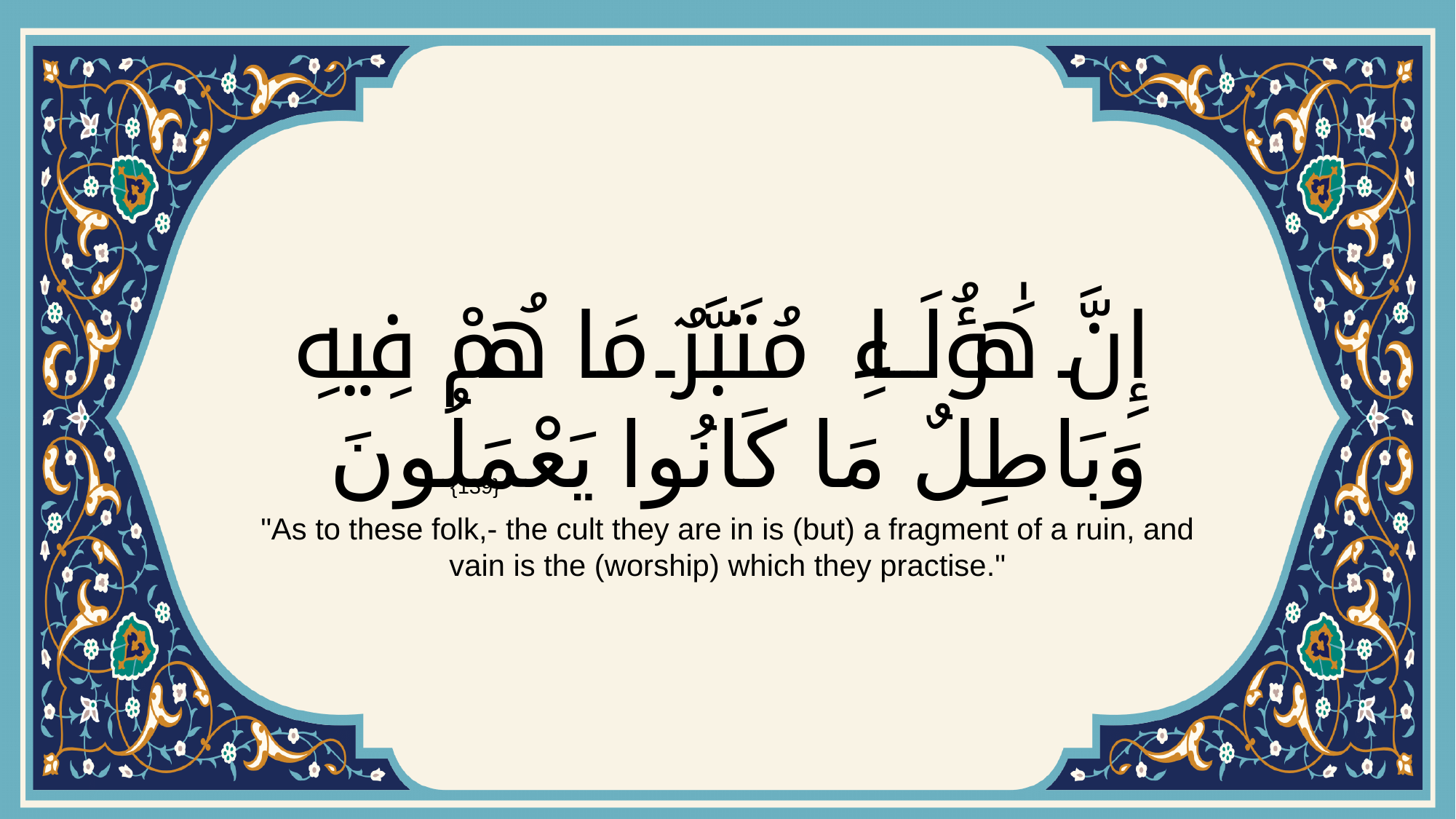

# إِنَّ هَٰؤُلَاءِ مُتَبَّرٌ مَا هُمْ فِيهِ وَبَاطِلٌ مَا كَانُوا يَعْمَلُونَ
{139}
"As to these folk,- the cult they are in is (but) a fragment of a ruin, and vain is the (worship) which they practise."